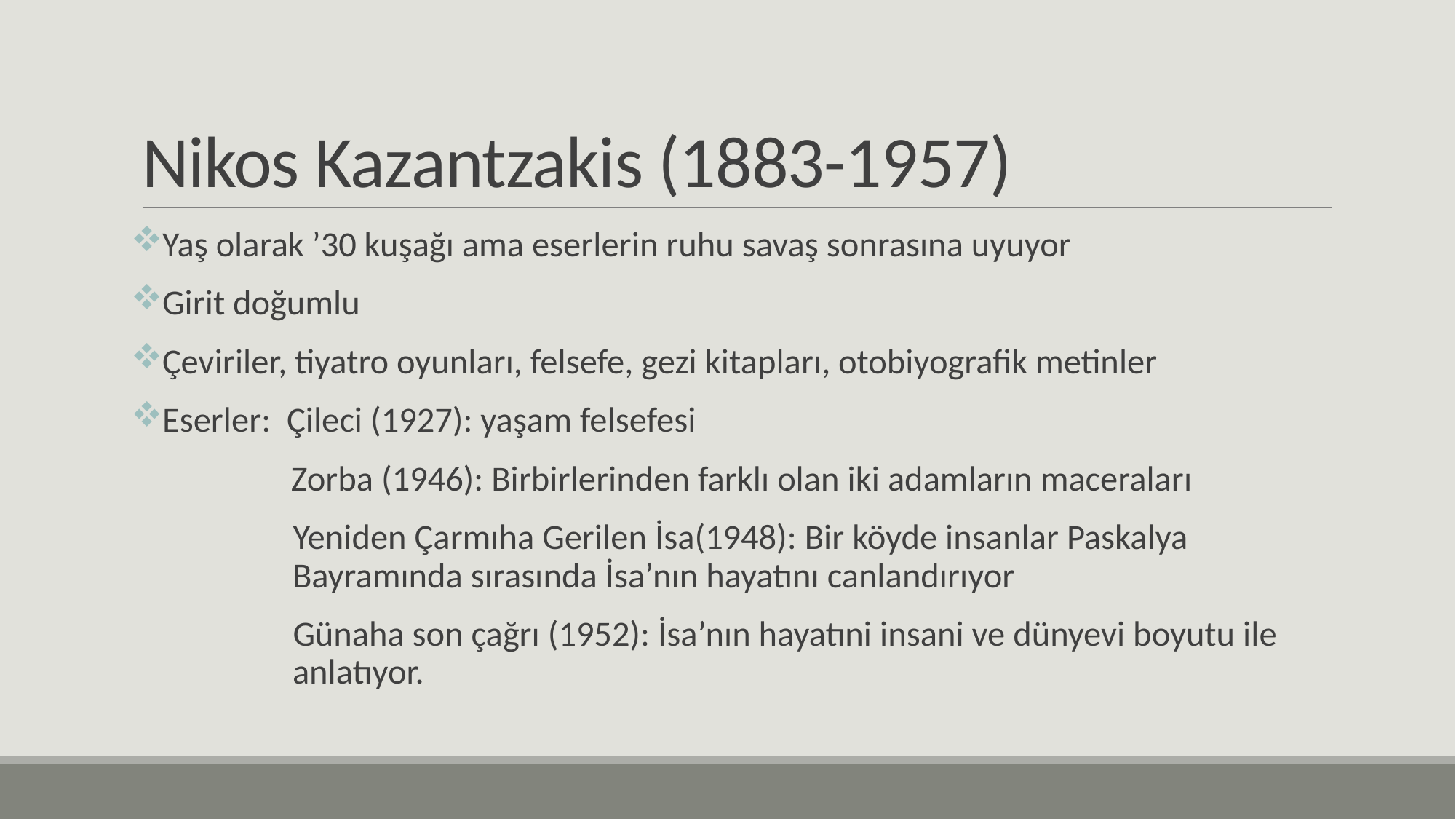

# Nikos Kazantzakis (1883-1957)
Yaş olarak ’30 kuşağı ama eserlerin ruhu savaş sonrasına uyuyor
Girit doğumlu
Çeviriler, tiyatro oyunları, felsefe, gezi kitapları, otobiyografik metinler
Eserler:  Çileci (1927): yaşam felsefesi
                    Zorba (1946): Birbirlerinden farklı olan iki adamların maceraları
	       Yeniden Çarmıha Gerilen İsa(1948): Bir köyde insanlar Paskalya  	  	       Bayramında sırasında İsa’nın hayatını canlandırıyor
	       Günaha son çağrı (1952): İsa’nın hayatıni insani ve dünyevi boyutu ile 	  	       anlatıyor.